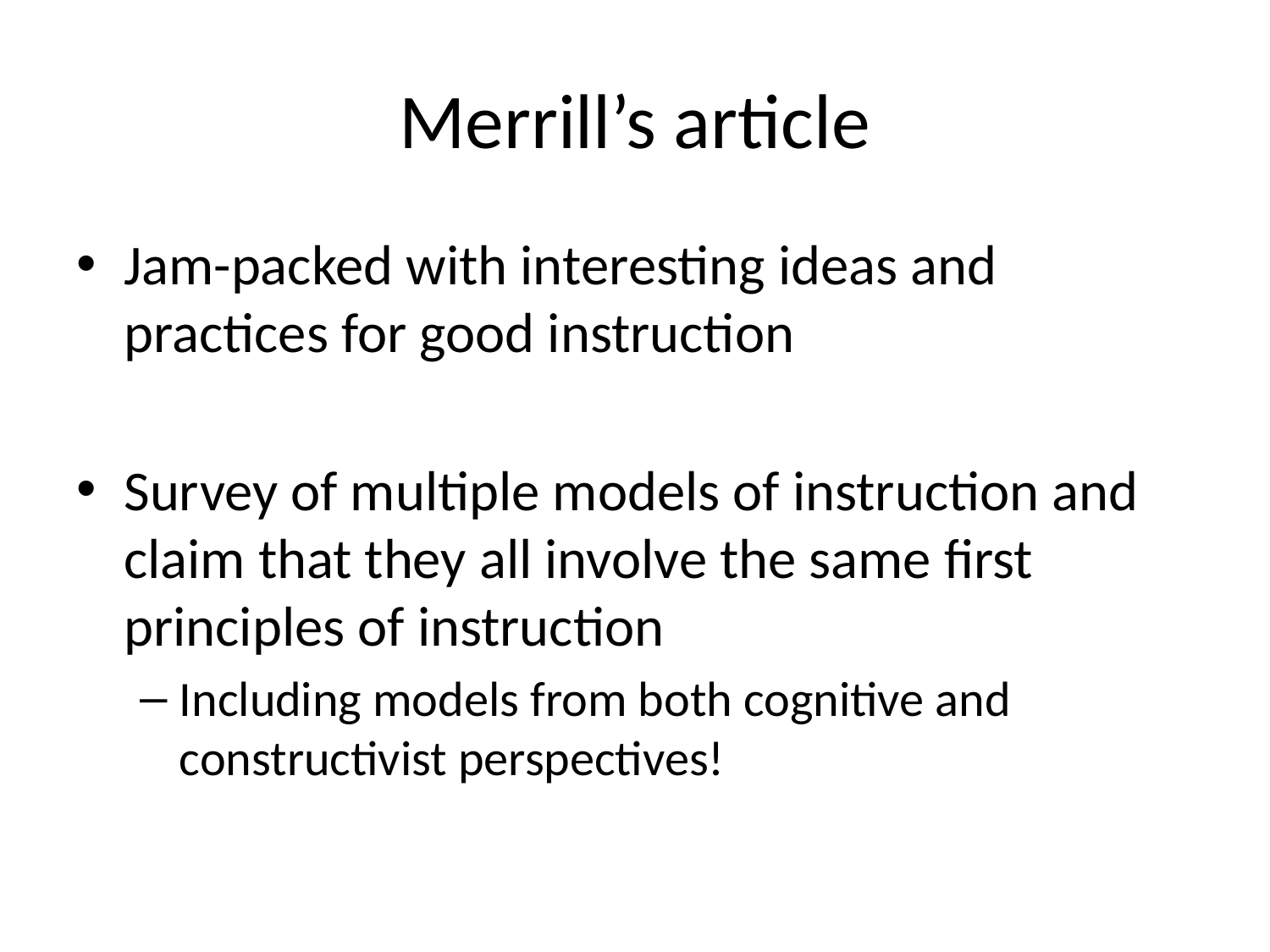

# Merrill’s article
Jam-packed with interesting ideas and practices for good instruction

Survey of multiple models of instruction and claim that they all involve the same first principles of instruction
Including models from both cognitive and constructivist perspectives!